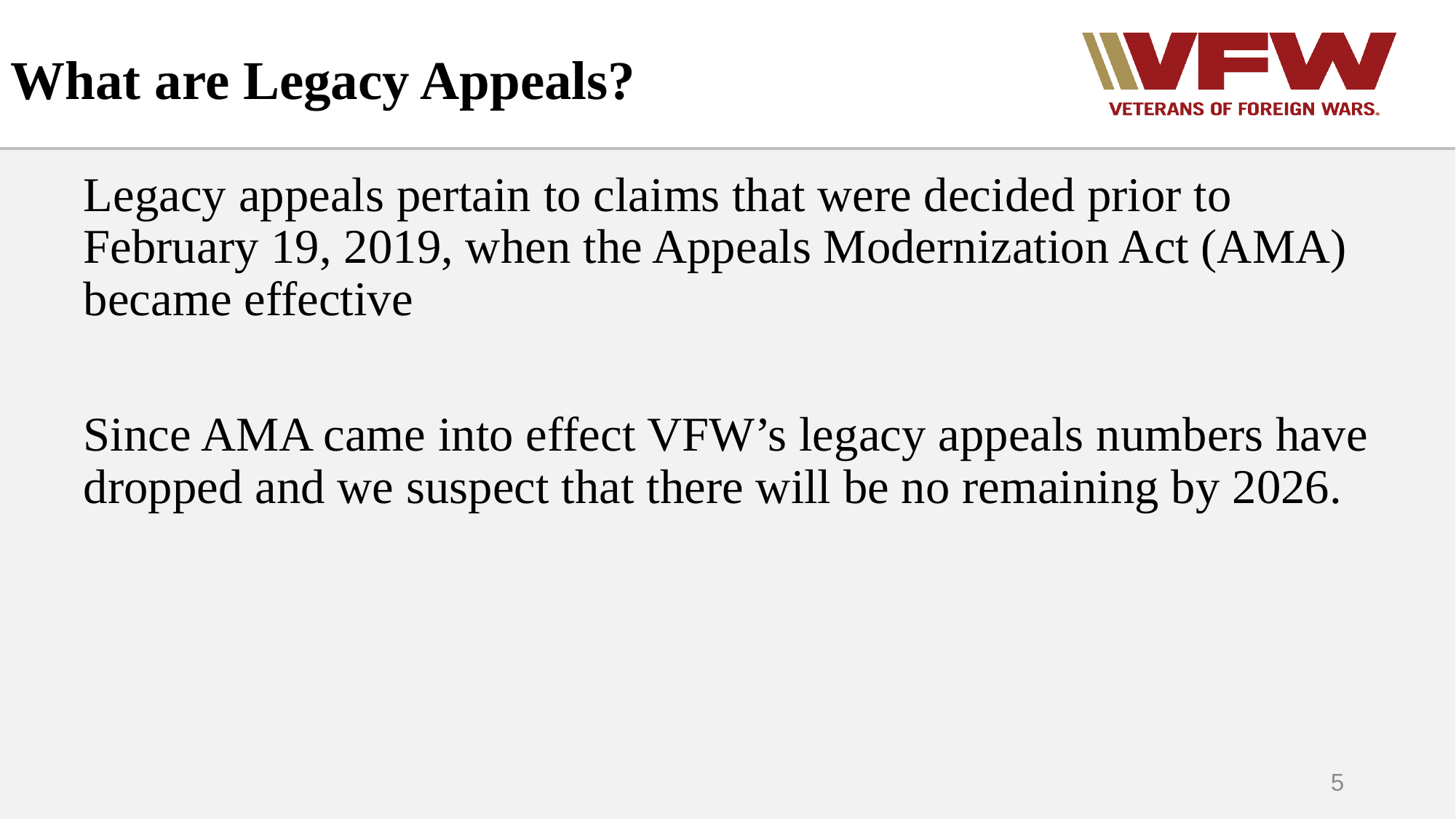

# What are Legacy Appeals?
Legacy appeals pertain to claims that were decided prior to February 19, 2019, when the Appeals Modernization Act (AMA) became effective

Since AMA came into effect VFW’s legacy appeals numbers have dropped and we suspect that there will be no remaining by 2026.
5